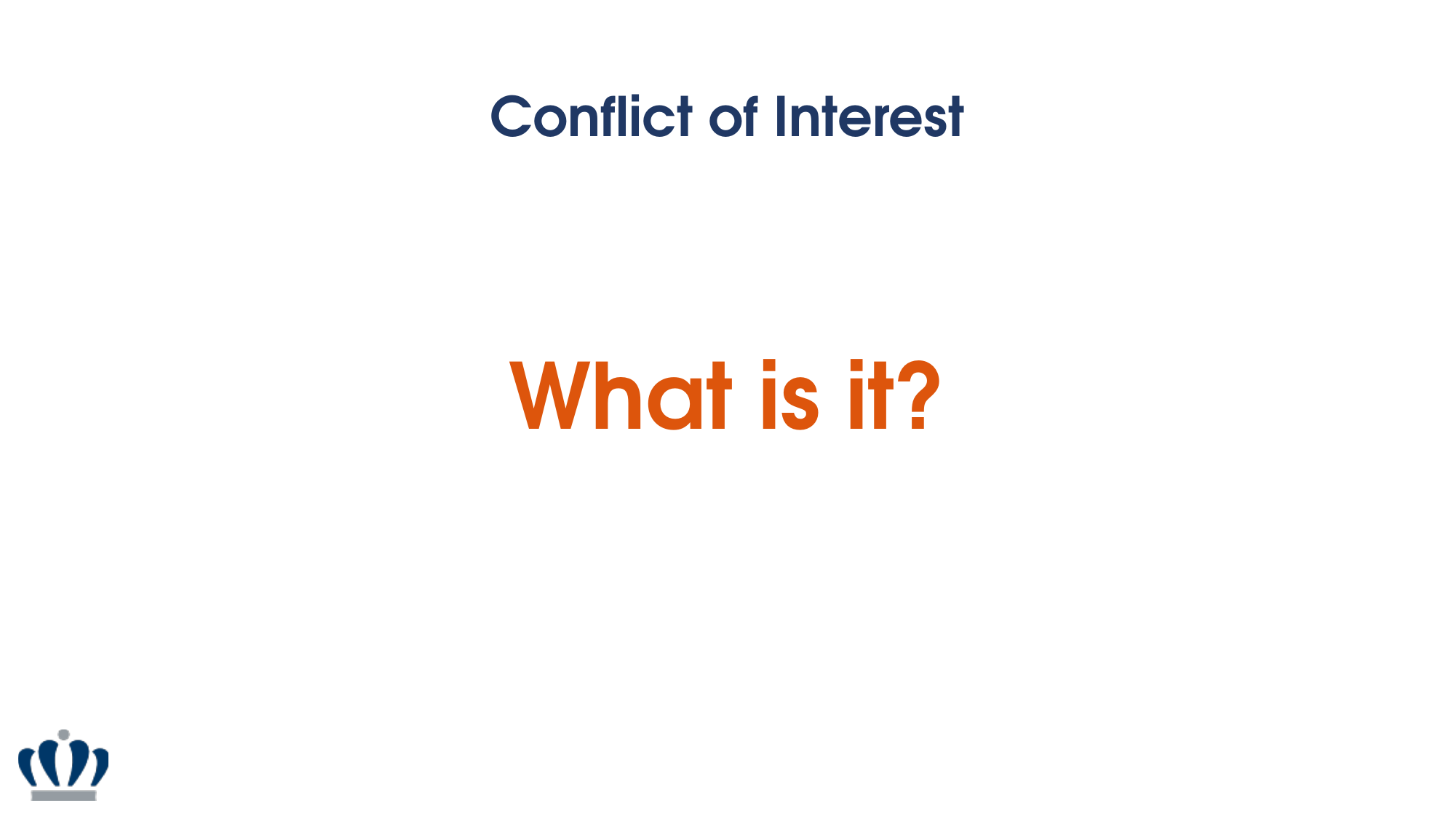

# Conflict of Interest

What is it?